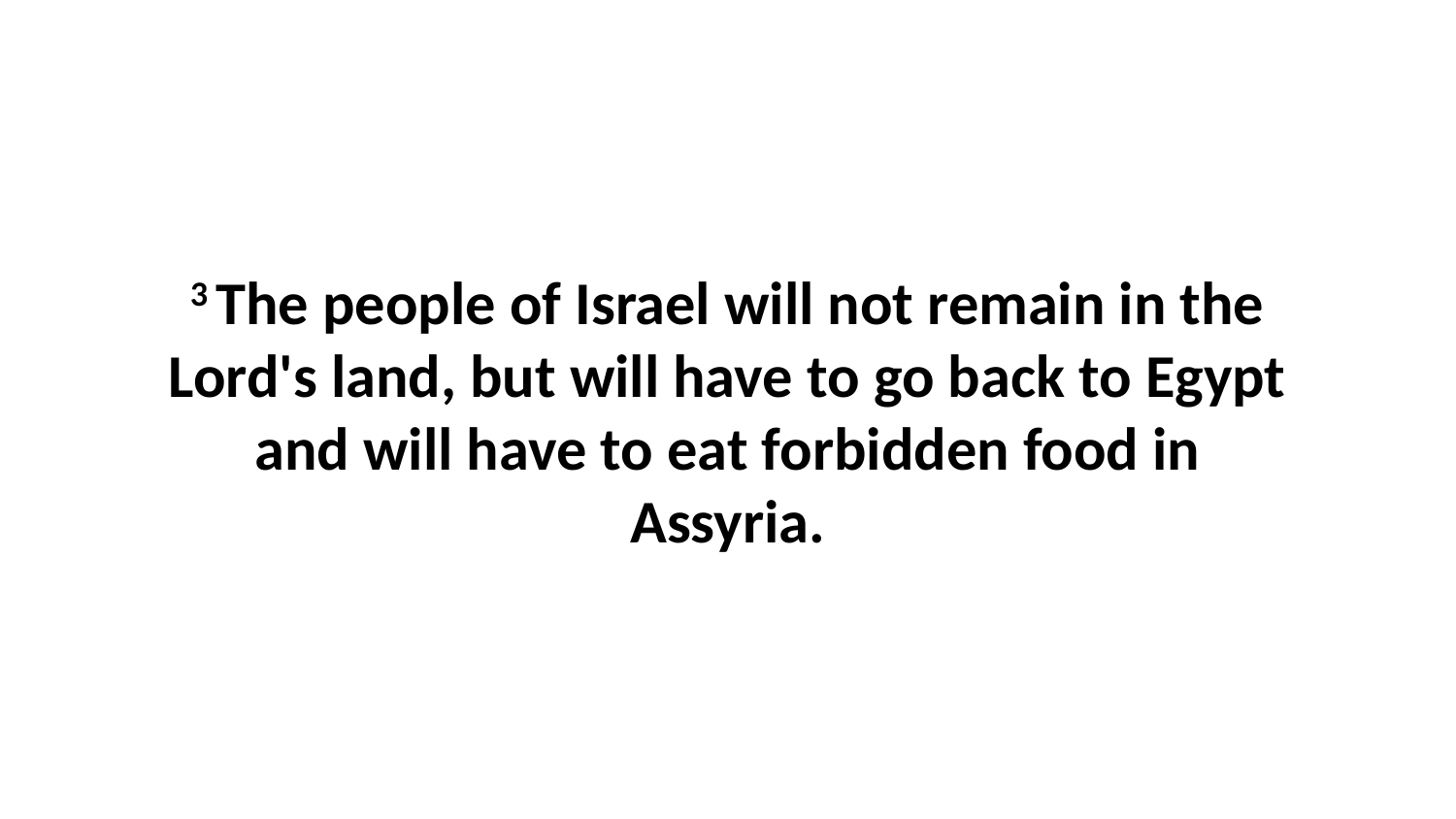

3 The people of Israel will not remain in the Lord's land, but will have to go back to Egypt and will have to eat forbidden food in Assyria.